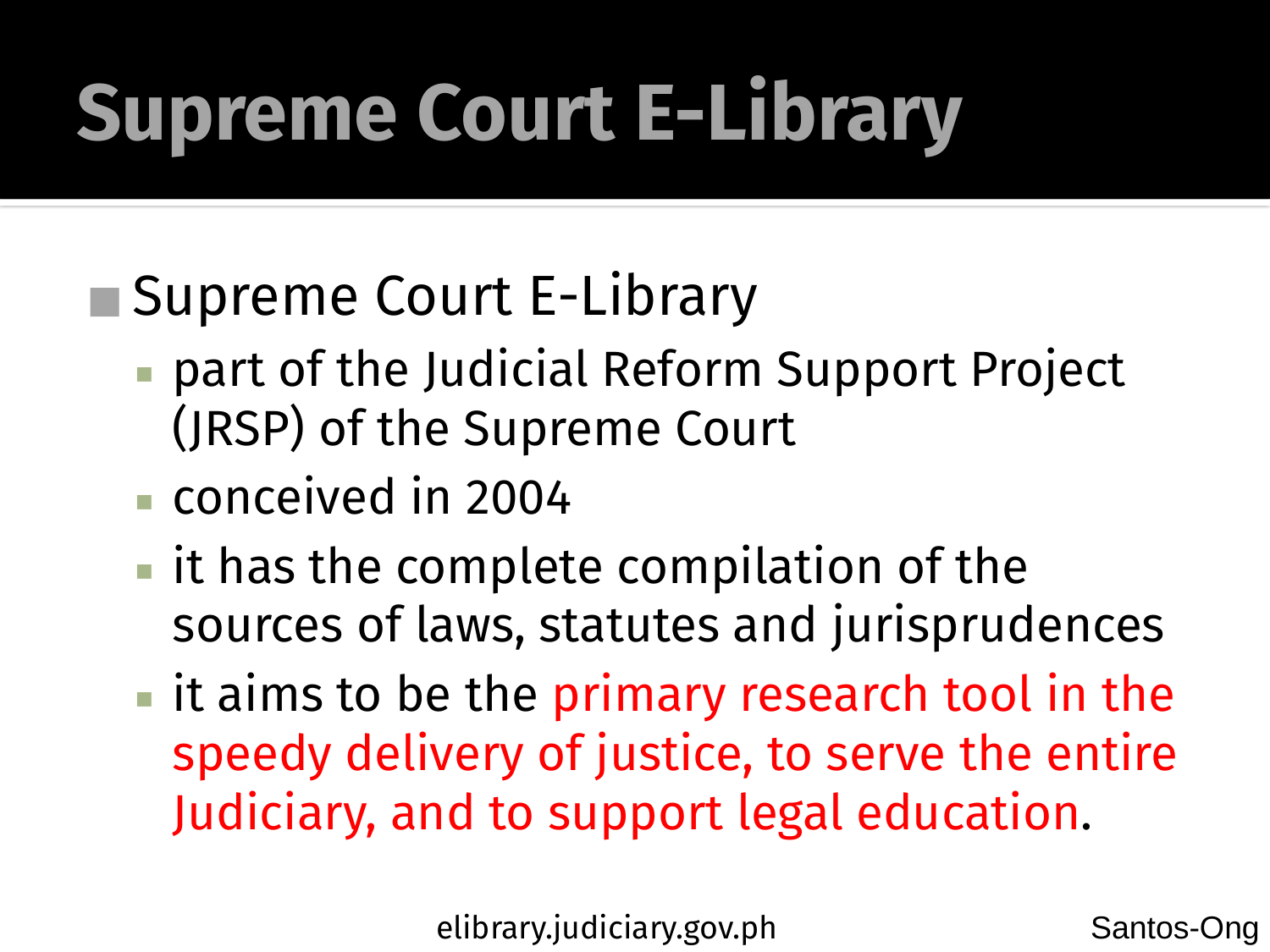

# Supreme Court E-Library
Supreme Court E-Library
part of the Judicial Reform Support Project (JRSP) of the Supreme Court
conceived in 2004
it has the complete compilation of the sources of laws, statutes and jurisprudences
it aims to be the primary research tool in the speedy delivery of justice, to serve the entire Judiciary, and to support legal education.
elibrary.judiciary.gov.ph
Santos-Ong